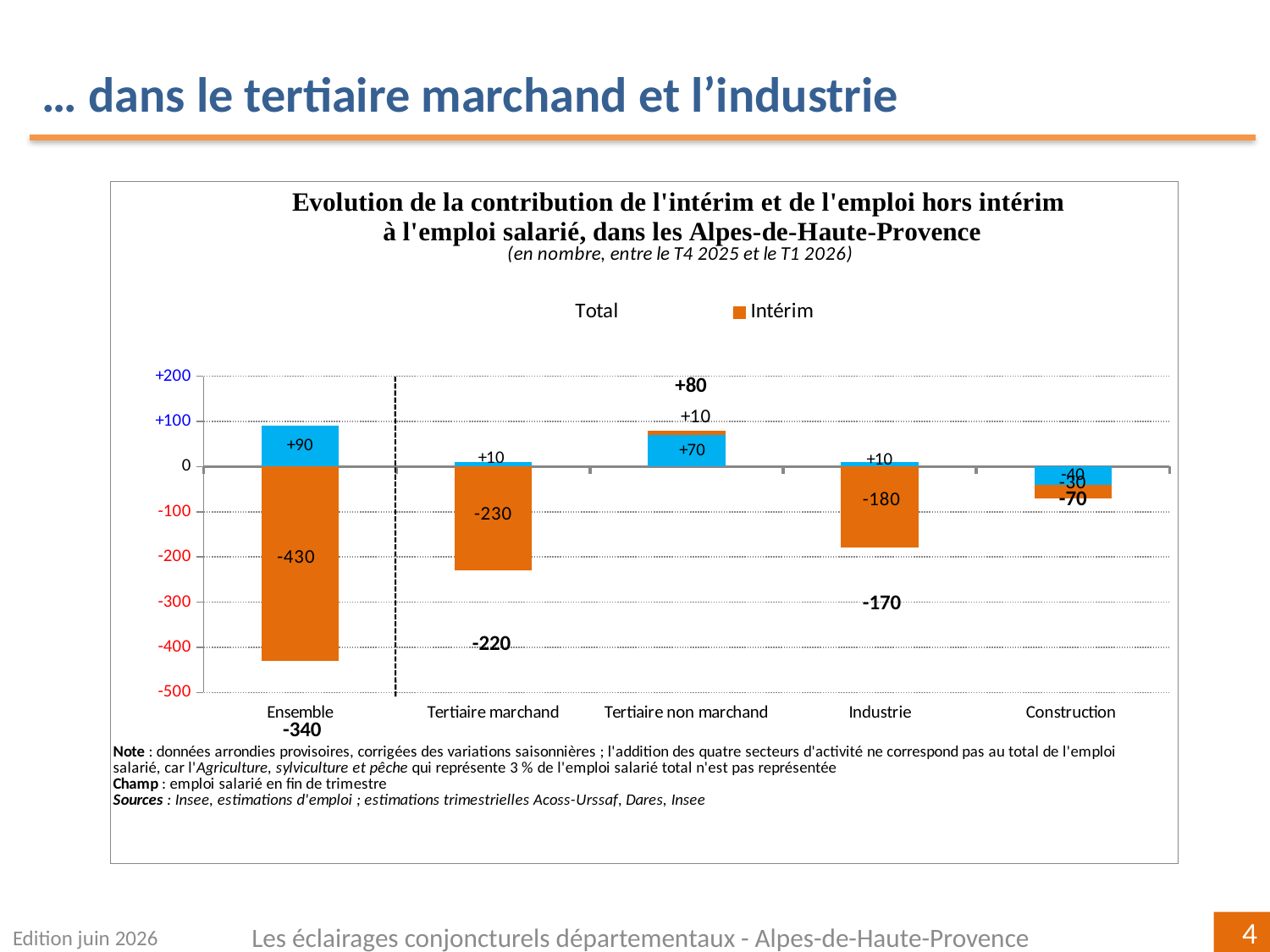

… dans le tertiaire marchand et l’industrie

### Chart

| Category |  |  |  |
|---|---|---|---|
| Ensemble | 90.0 | -430.0 | -340.0 |
| Tertiaire marchand | 10.0 | -230.0 | -220.0 |
| Tertiaire non marchand | 70.0 | 10.0 | 80.0 |
| Industrie | 10.0 | -180.0 | -170.0 |
| Construction
 | -40.0 | -30.0 | -70.0 |
Edition juin 2026
Les éclairages conjoncturels départementaux - Alpes-de-Haute-Provence
4